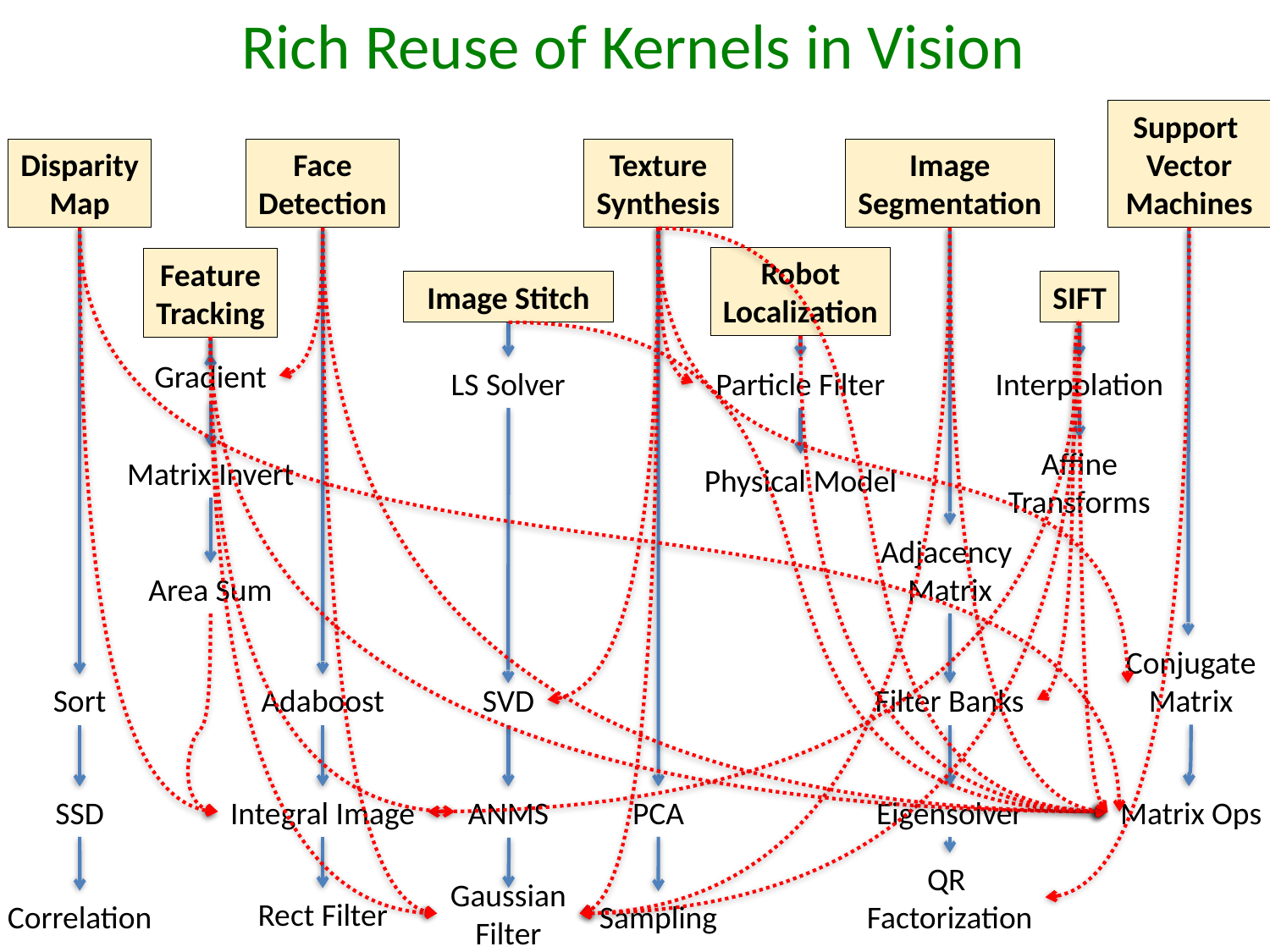

# Rich Reuse of Kernels in Vision
Support
Vector
Machines
Disparity
Map
Face
Detection
Texture
Synthesis
Image
Segmentation
Robot
Localization
Feature
Tracking
Image Stitch
SIFT
Gradient
LS Solver
Particle Filter
Interpolation
Affine
Transforms
Matrix Invert
Physical Model
Adjacency
Matrix
Area Sum
Conjugate
Matrix
Sort
Adaboost
SVD
Filter Banks
SSD
Integral Image
ANMS
PCA
Eigensolver
Matrix Ops
QR
Factorization
Gaussian
Filter
Rect Filter
Correlation
Sampling